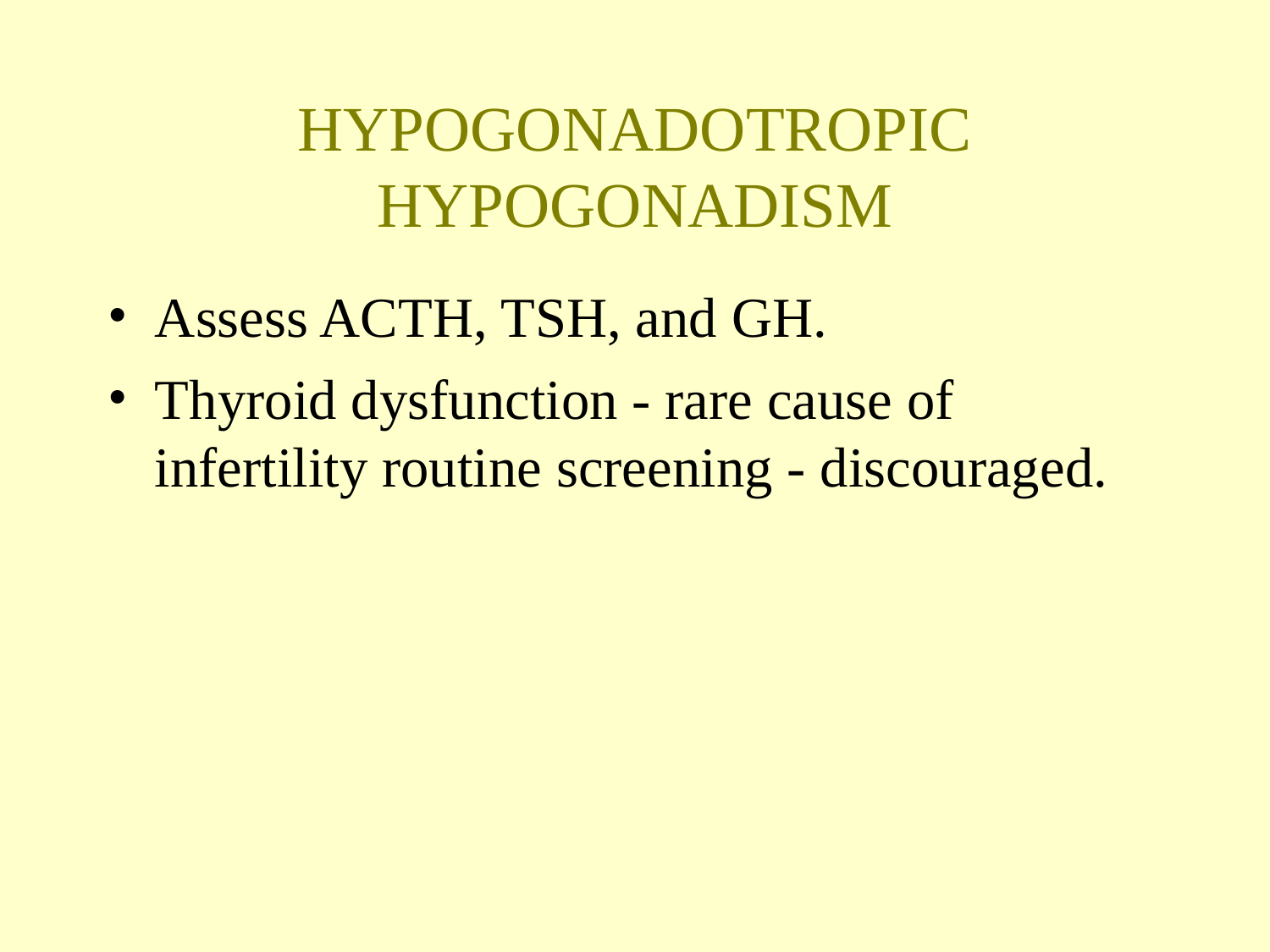

HYPOGONADOTROPIC HYPOGONADISM
Assess ACTH, TSH, and GH.
Thyroid dysfunction - rare cause of infertility routine screening - discouraged.